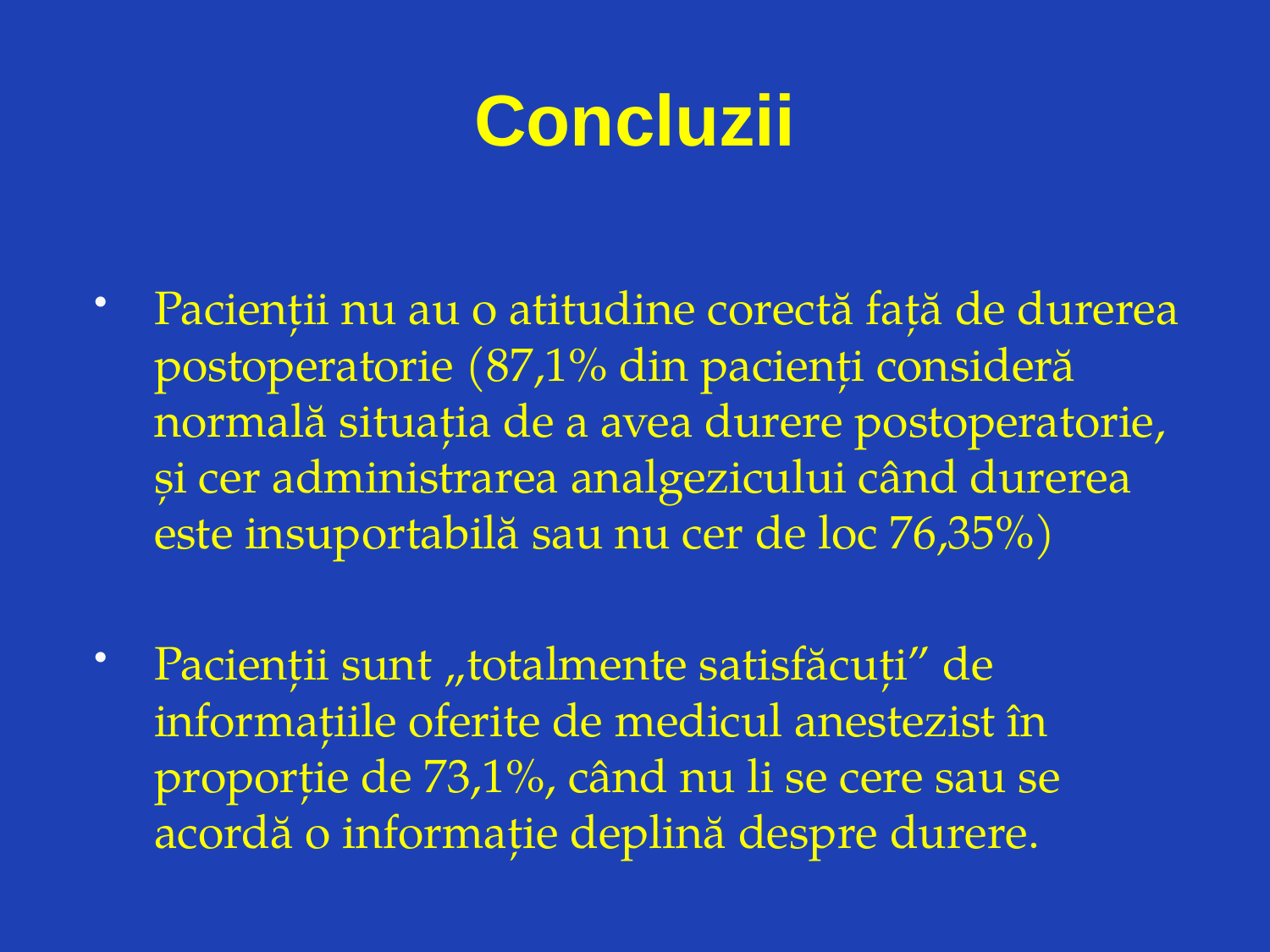

# Concluzii

Pacienții nu au o atitudine corectă față de durerea postoperatorie (87,1% din pacienți consideră normală situația de a avea durere postoperatorie, și cer administrarea analgezicului când durerea este insuportabilă sau nu cer de loc 76,35%)

Pacienții sunt „totalmente satisfăcuți” de informațiile oferite de medicul anestezist în proporție de 73,1%, când nu li se cere sau se acordă o informație deplină despre durere.